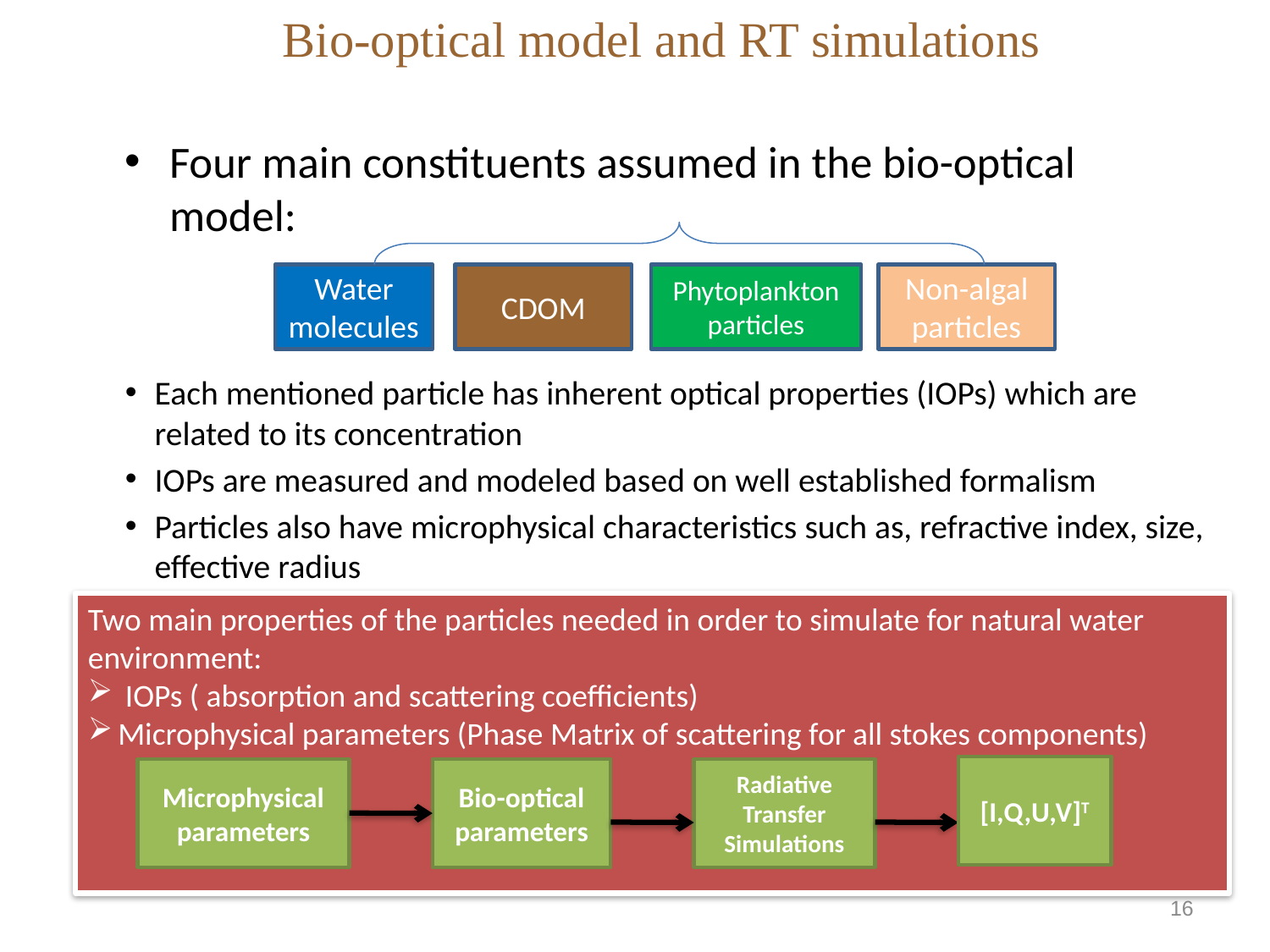

Bio-optical model and RT simulations

Four main constituents assumed in the bio-optical model:

Each mentioned particle has inherent optical properties (IOPs) which are related to its concentration
IOPs are measured and modeled based on well established formalism
Particles also have microphysical characteristics such as, refractive index, size, effective radius
Water molecules
CDOM
Phytoplankton particles
Non-algal particles
Two main properties of the particles needed in order to simulate for natural water environment:
 IOPs ( absorption and scattering coefficients)
Microphysical parameters (Phase Matrix of scattering for all stokes components)

[I,Q,U,V]T
Microphysical parameters
Bio-optical parameters
Radiative Transfer Simulations
16